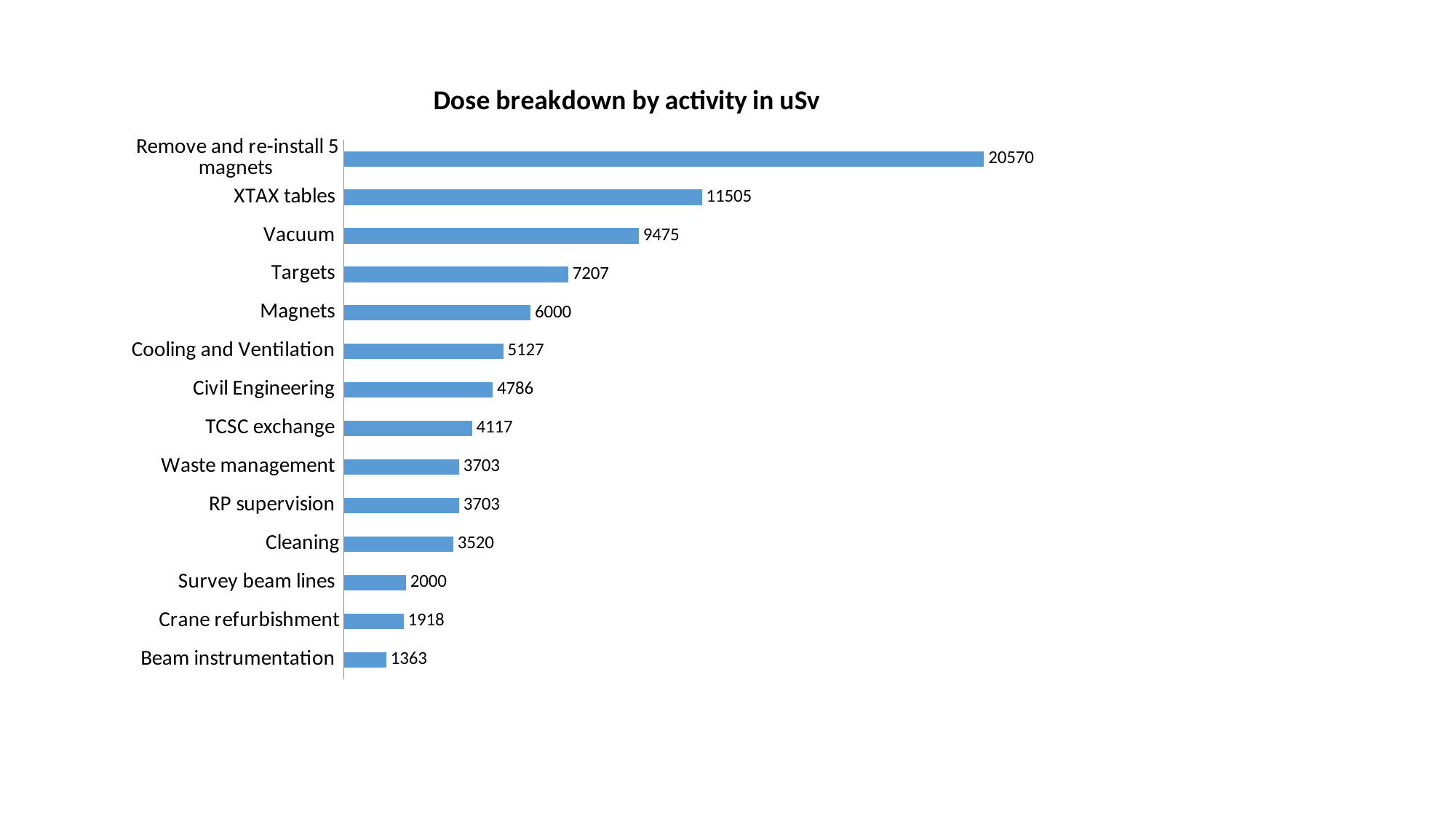

### Chart: Dose breakdown by activity in uSv

| Category |  |
|---|---|
| Beam instrumentation  | 1363.0 |
| Crane refurbishment | 1918.0 |
| Survey beam lines  | 2000.0 |
| Cleaning | 3520.0 |
| RP supervision  | 3703.0 |
| Waste management  | 3703.0 |
| TCSC exchange  | 4117.0 |
| Civil Engineering  | 4786.0 |
| Cooling and Ventilation  | 5127.0 |
| Magnets  | 6000.0 |
| Targets  | 7207.0 |
| Vacuum  | 9475.0 |
| XTAX tables  | 11505.0 |
| Remove and re-install 5 magnets  | 20570.0 |